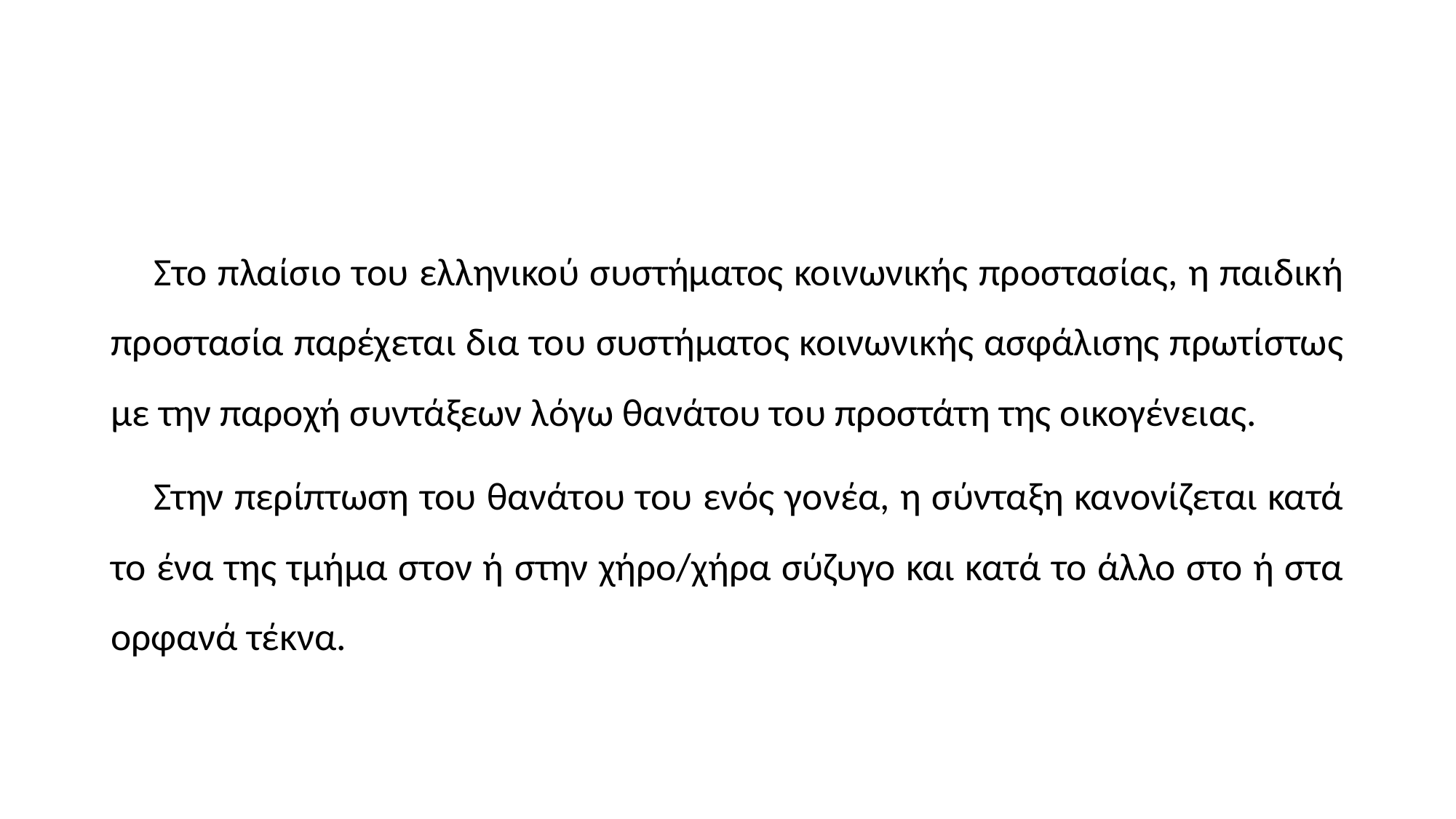

#
    Στο πλαίσιο του ελληνικού συστήματος κοινωνικής προστασίας, η παιδική προστασία παρέχεται δια του συστήματος κοινωνικής ασφάλισης πρωτίστως με την παροχή συντάξεων λόγω θανάτου του προστάτη της οικογένειας.
    Στην περίπτωση του θανάτου του ενός γονέα, η σύνταξη κανονίζεται κατά το ένα της τμήμα στον ή στην χήρο/χήρα σύζυγο και κατά το άλλο στο ή στα ορφανά τέκνα.